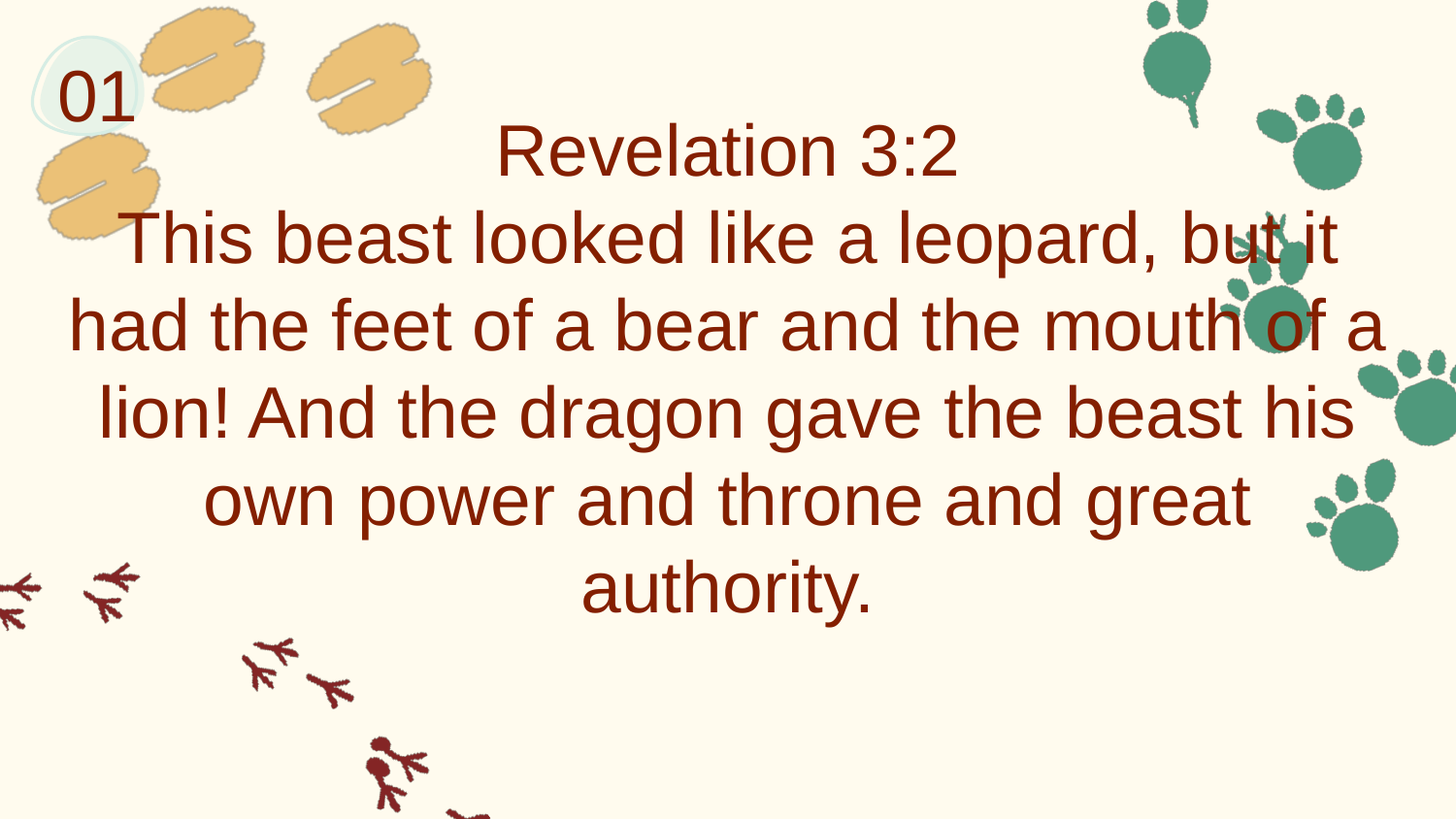

01
# Revelation 3:2
This beast looked like a leopard, but it had the feet of a bear and the mouth of a lion! And the dragon gave the beast his own power and throne and great authority.